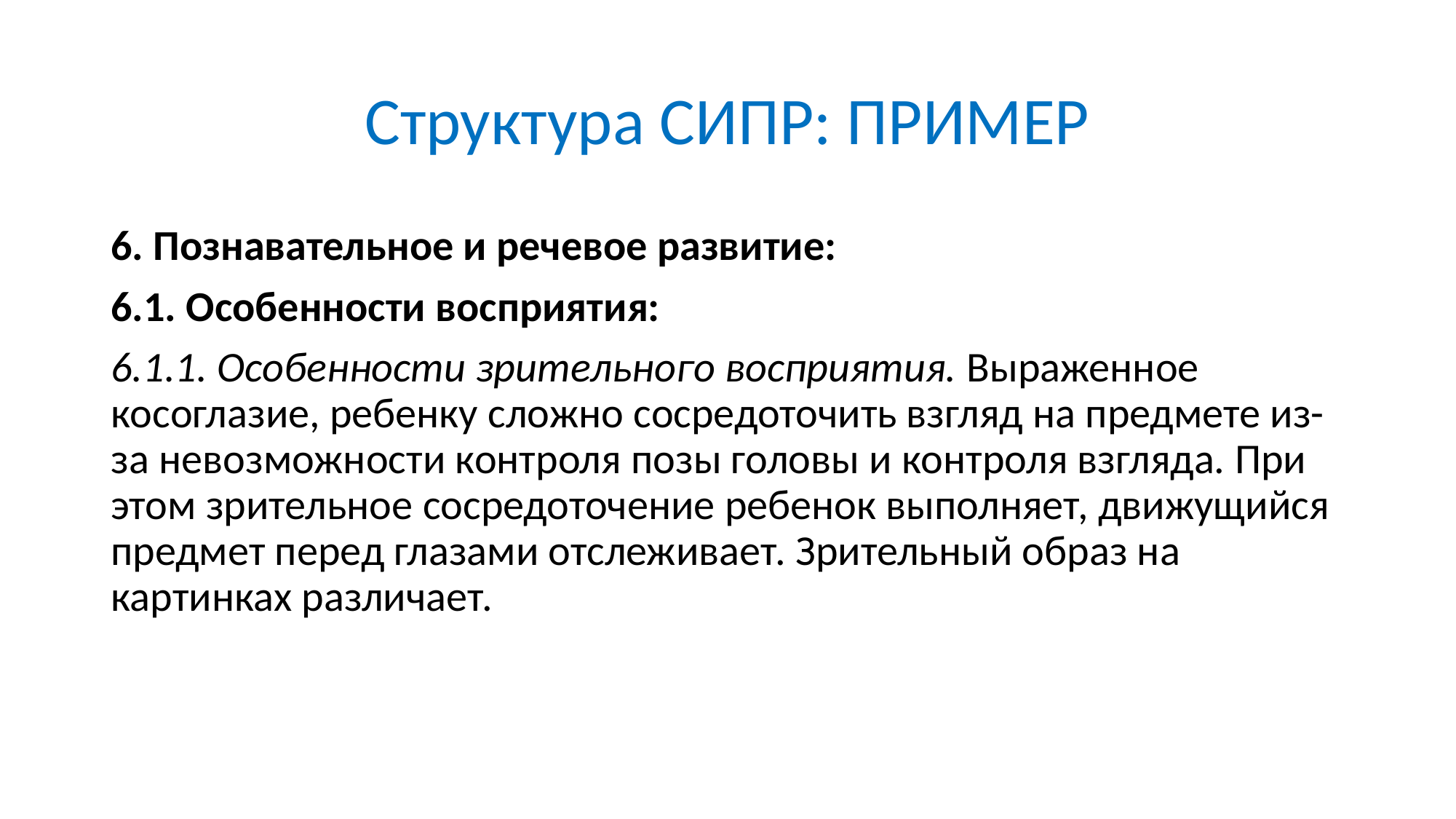

# Структура СИПР: ПРИМЕР
6. Познавательное и речевое развитие:
6.1. Особенности восприятия:
6.1.1. Особенности зрительного восприятия. Выраженное косоглазие, ребенку сложно сосредоточить взгляд на предмете из-за невозможности контроля позы головы и контроля взгляда. При этом зрительное сосредоточение ребенок выполняет, движущийся предмет перед глазами отслеживает. Зрительный образ на картинках различает.